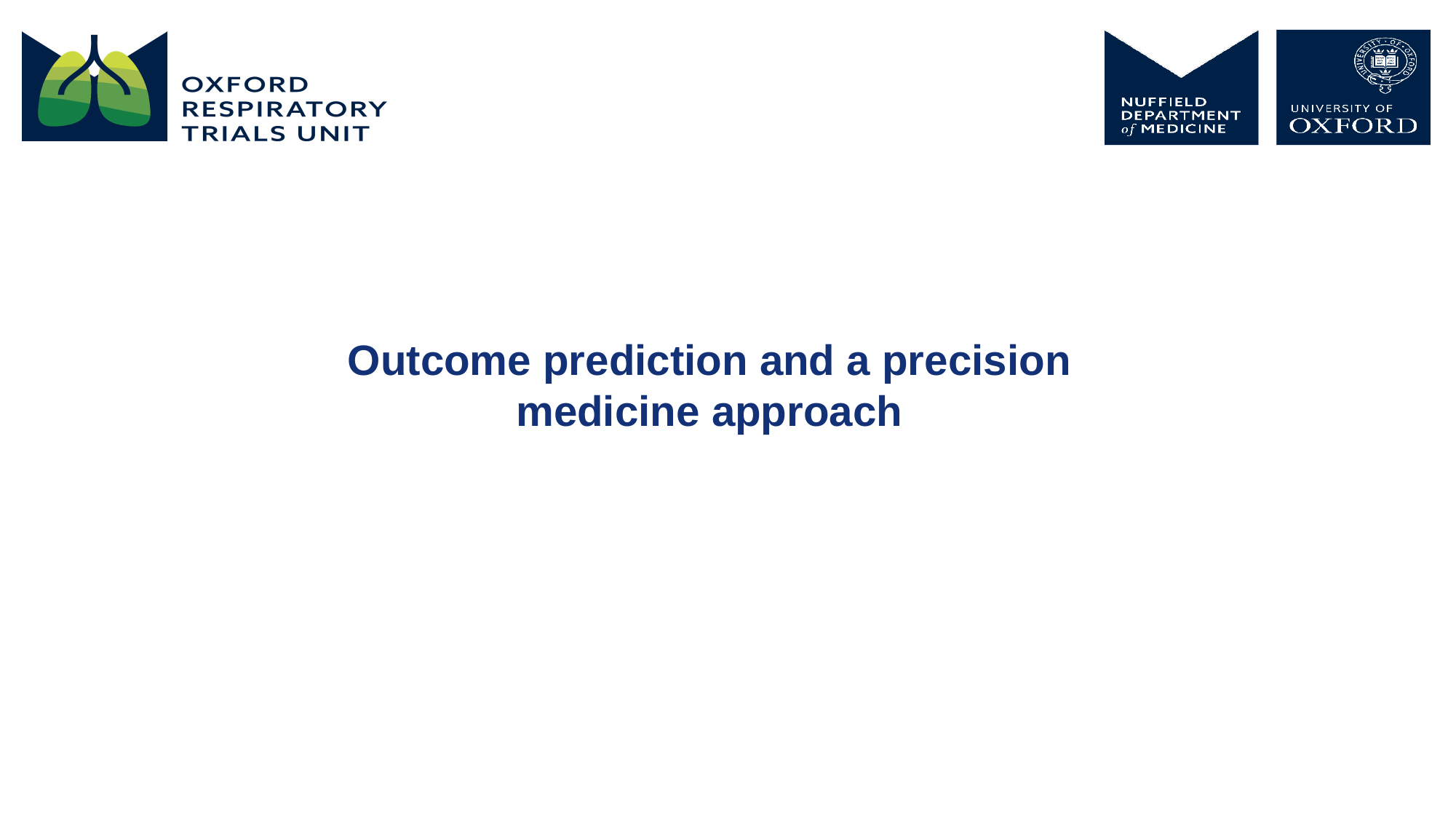

Outcome prediction and a precision medicine approach